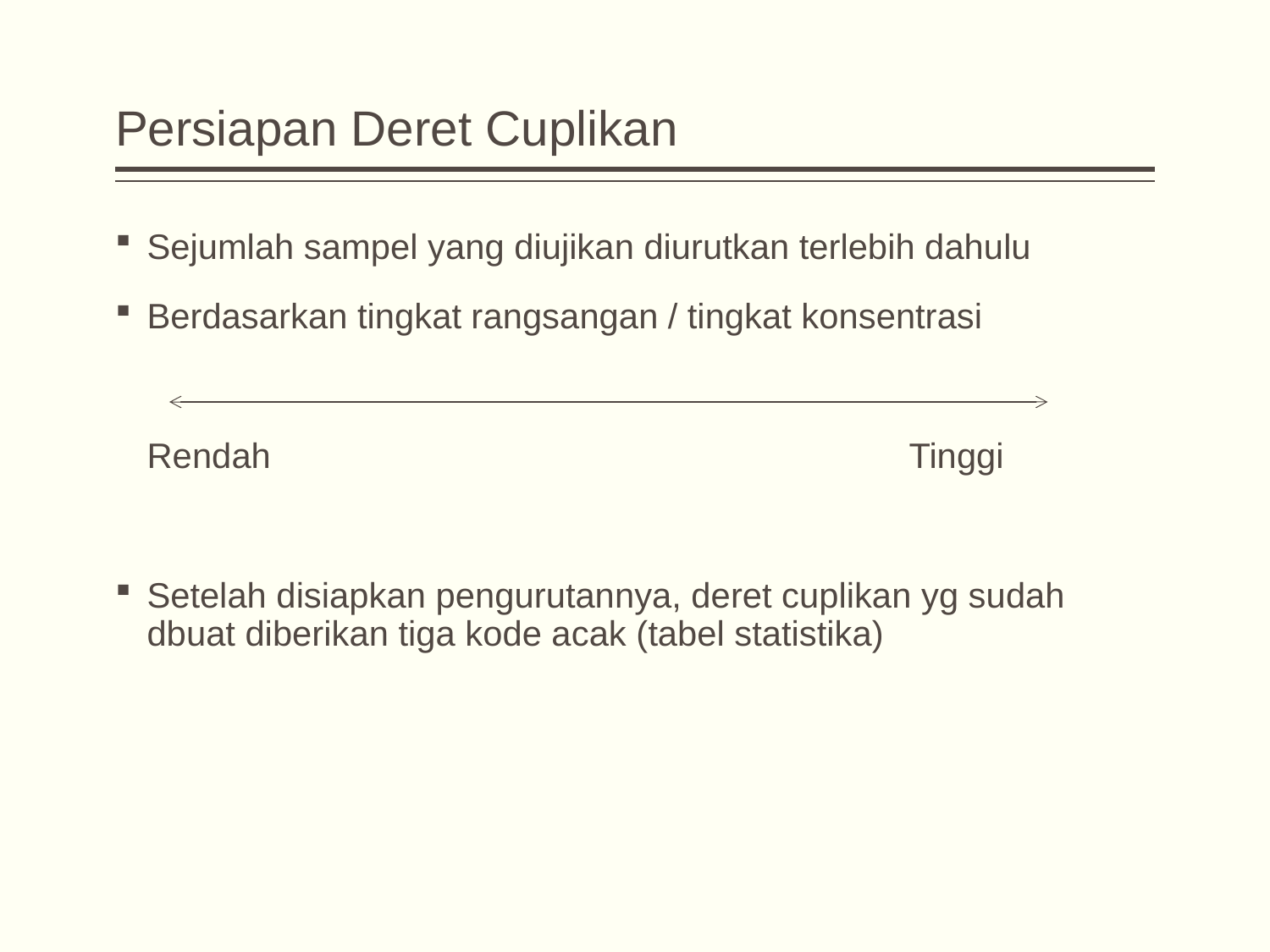

# Persiapan Deret Cuplikan
Sejumlah sampel yang diujikan diurutkan terlebih dahulu
Berdasarkan tingkat rangsangan / tingkat konsentrasi

	Rendah						Tinggi

Setelah disiapkan pengurutannya, deret cuplikan yg sudah dbuat diberikan tiga kode acak (tabel statistika)